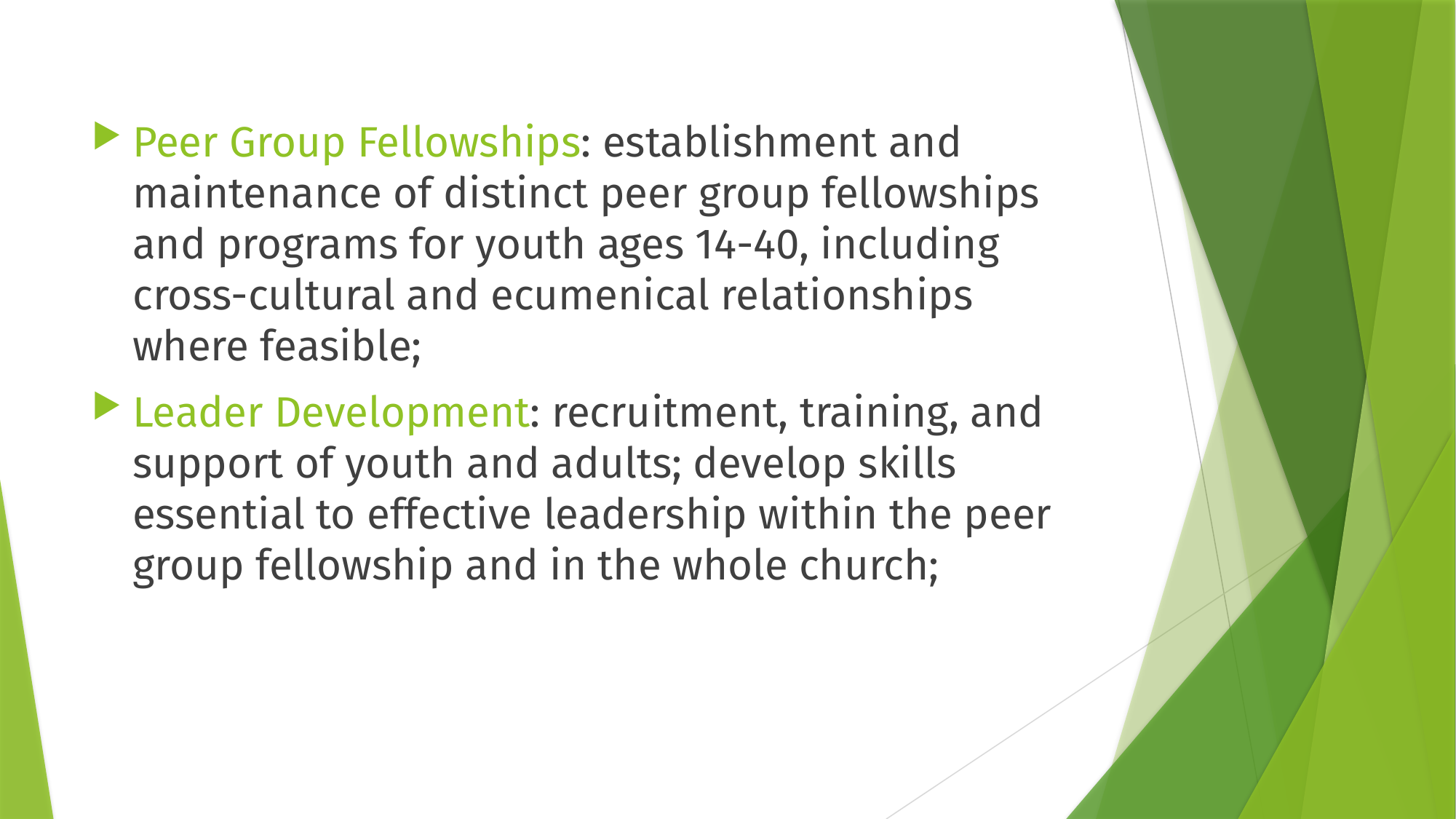

#
Peer Group Fellowships: establishment and maintenance of distinct peer group fellowships and programs for youth ages 14-40, including cross-cultural and ecumenical relationships where feasible;
Leader Development: recruitment, training, and support of youth and adults; develop skills essential to effective leadership within the peer group fellowship and in the whole church;